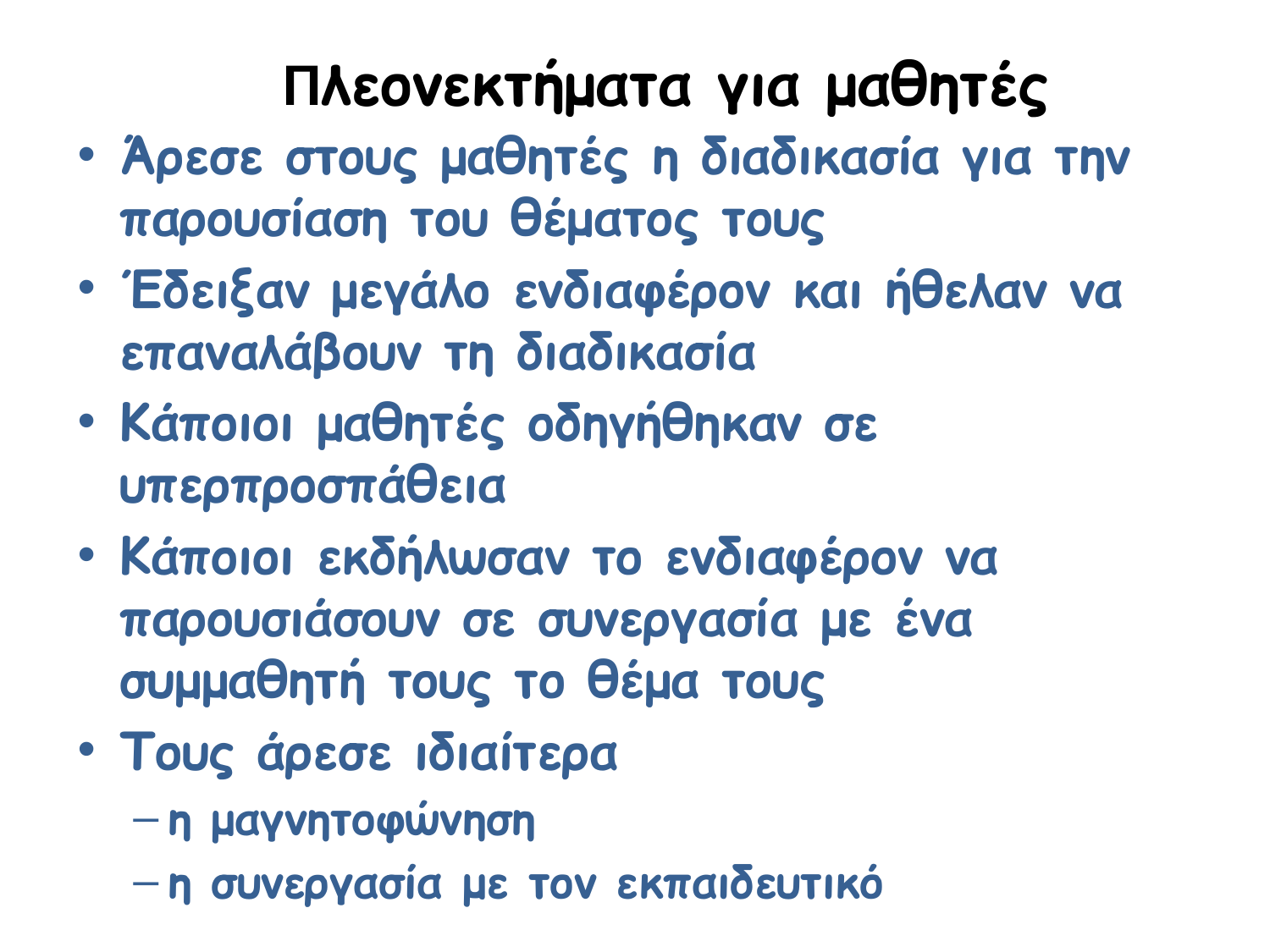

# Πλεονεκτήματα για μαθητές
Άρεσε στους μαθητές η διαδικασία για την παρουσίαση του θέματος τους
Έδειξαν μεγάλο ενδιαφέρον και ήθελαν να επαναλάβουν τη διαδικασία
Κάποιοι μαθητές οδηγήθηκαν σε υπερπροσπάθεια
Κάποιοι εκδήλωσαν το ενδιαφέρον να παρουσιάσουν σε συνεργασία με ένα συμμαθητή τους το θέμα τους
Τους άρεσε ιδιαίτερα
η μαγνητοφώνηση
η συνεργασία με τον εκπαιδευτικό